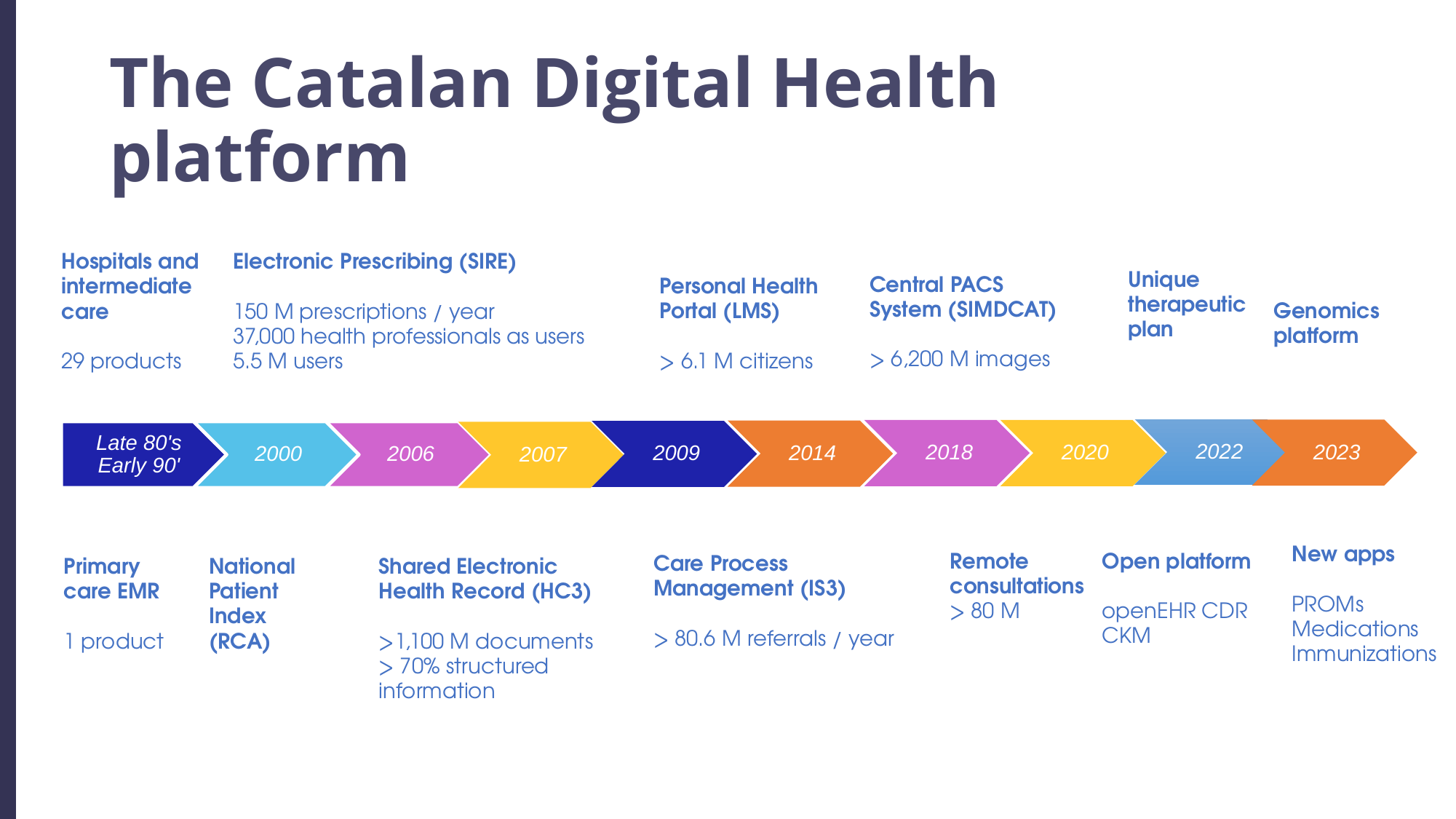

# The Catalan Digital Health platform
Hospitals and intermediate care
29 products
Electronic Prescribing (SIRE)
150 M prescriptions / year
37,000 health professionals as users
5.5 M users
Unique therapeutic plan
Central PACS System (SIMDCAT)
> 6,200 M images
Personal Health Portal (LMS)
> 6.1 M citizens
Genomics platform
Late 80's Early 90'
2000
2006
2007
2009
2014
2018
2020
2022
2023
New apps
PROMs
Medications
Immunizations
Remote consultations
> 80 M
Open platform
openEHR CDR
CKM

Care Process Management (IS3)
> 80.6 M referrals / year
Primary care EMR
1 product
National Patient Index (RCA)
Shared Electronic Health Record (HC3)
>1,100 M documents
> 70% structured information